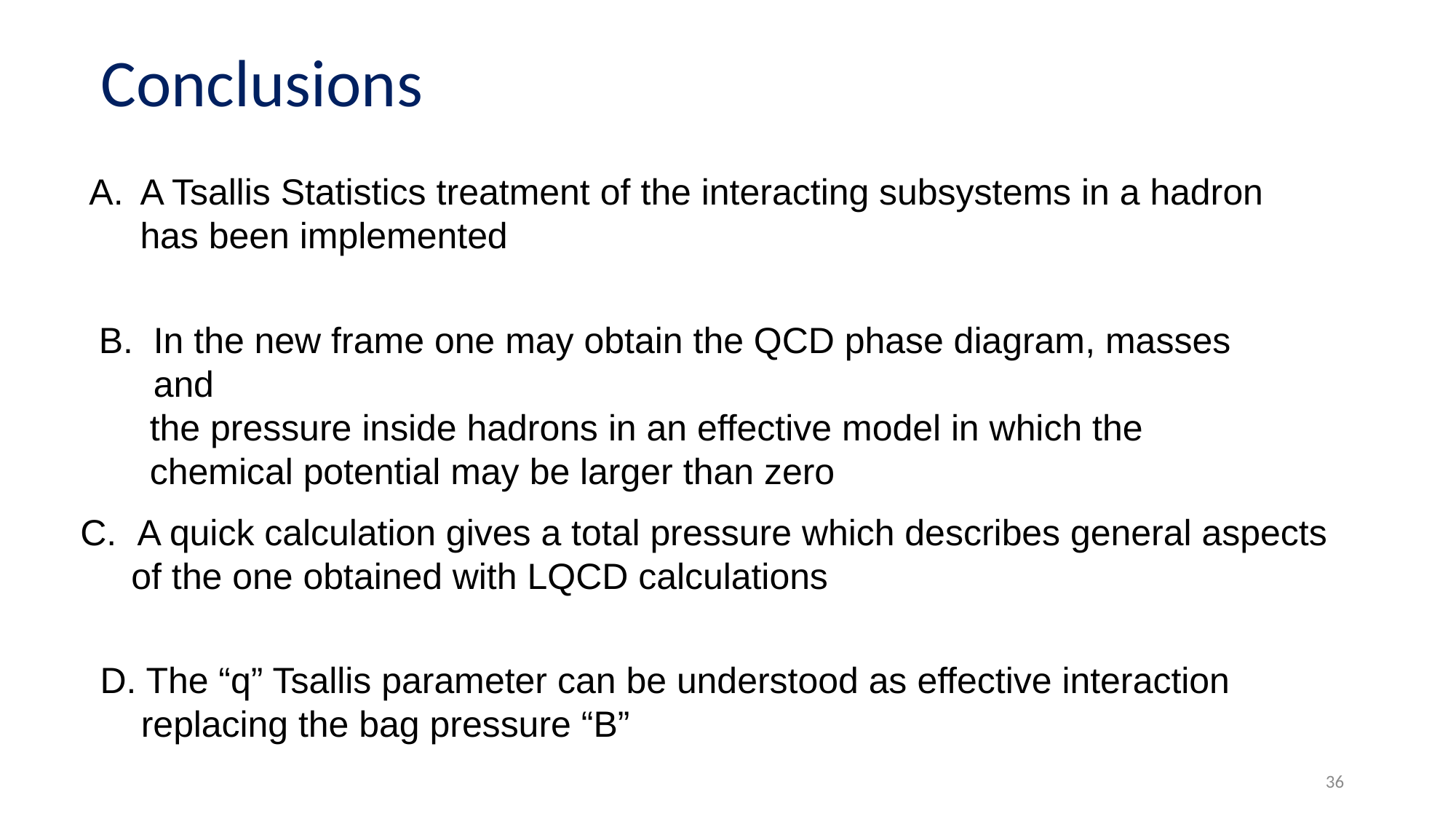

Conclusions
 A Tsallis Statistics treatment of the interacting subsystems in a hadron
     has been implemented
In the new frame one may obtain the QCD phase diagram, masses and
     the pressure inside hadrons in an effective model in which the
     chemical potential may be larger than zero
C.  A quick calculation gives a total pressure which describes general aspects
     of the one obtained with LQCD calculations
D. The “q” Tsallis parameter can be understood as effective interaction
    replacing the bag pressure “B”
36